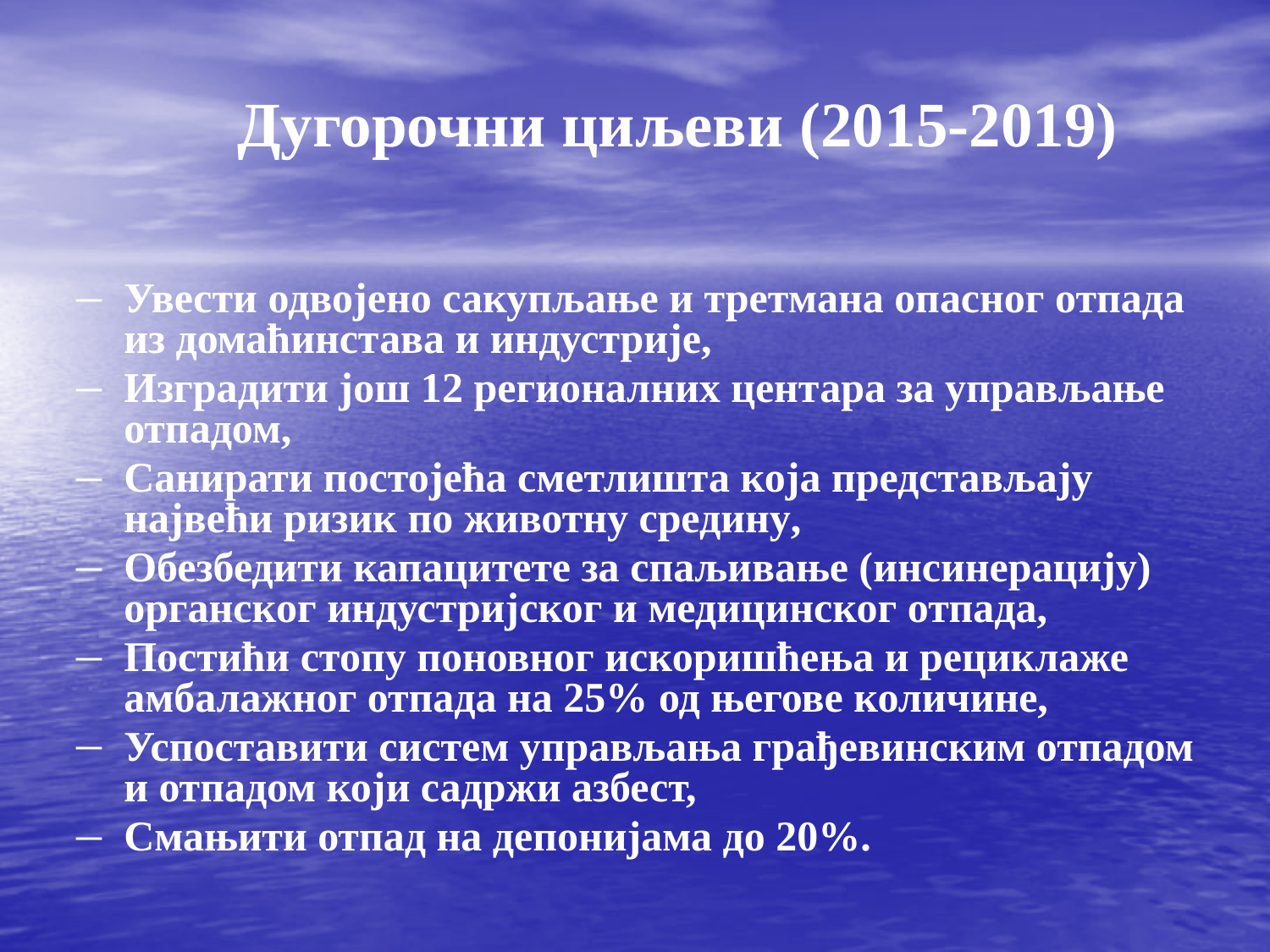

Дугорочни циљеви (2015-2019)
Увести одвојено сакупљање и третмана опасног отпада из домаћинстава и индустрије,
Изградити још 12 регионалних центара за управљање отпадом,
Санирати постојећа сметлишта која представљају највећи ризик по животну средину,
Обезбедити капацитете за спаљивање (инсинерацију) органског индустријског и медицинског отпада,
Постићи стопу поновног искоришћења и рециклаже амбалажног отпада на 25% од његове количине,
Успоставити систем управљања грађевинским отпадом и отпадом који садржи азбест,
Смањити отпад на депонијама до 20%.